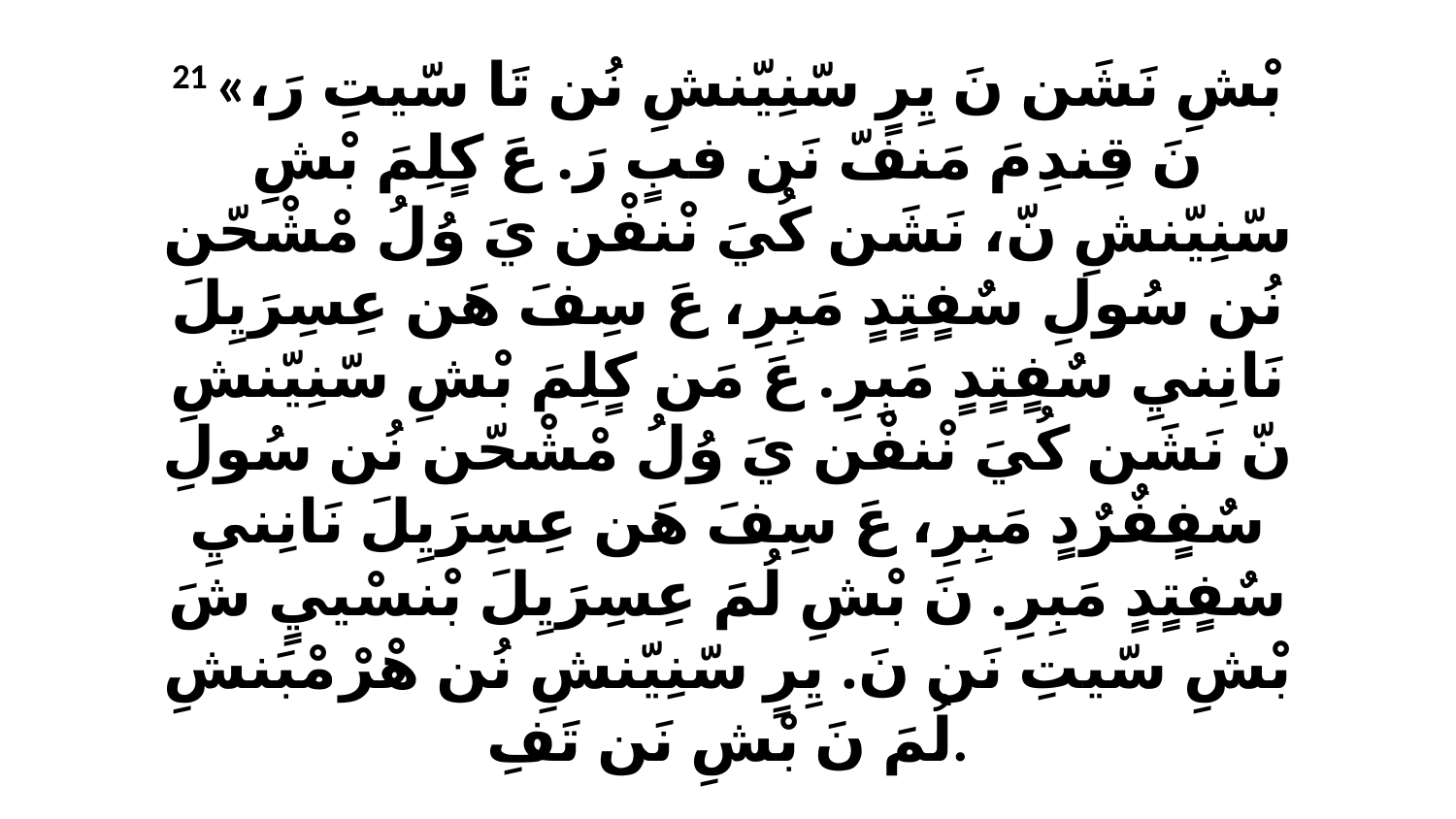

21 «بْشِ نَشَن نَ يِرٍ سّنِيّنشِ نُن تَا سّيتِ رَ، نَ قِندِ مَ مَنفّ نَن فبٍ رَ. عَ كٍلِمَ بْشِ سّنِيّنشِ نّ، نَشَن كُيَ نْنفْن يَ وُلُ مْشْحّن نُن سُولِ سٌفٍتٍدٍ مَبِرِ، عَ سِفَ هَن عِسِرَيِلَ نَانِنيِ سٌفٍتٍدٍ مَبِرِ. عَ مَن كٍلِمَ بْشِ سّنِيّنشِ نّ نَشَن كُيَ نْنفْن يَ وُلُ مْشْحّن نُن سُولِ سٌفٍفٌرٌدٍ مَبِرِ، عَ سِفَ هَن عِسِرَيِلَ نَانِنيِ سٌفٍتٍدٍ مَبِرِ. نَ بْشِ لُمَ عِسِرَيِلَ بْنسْييٍ شَ بْشِ سّيتِ نَن نَ. يِرٍ سّنِيّنشِ نُن هْرْ مْبَنشِ لُمَ نَ بْشِ نَن تَفِ.